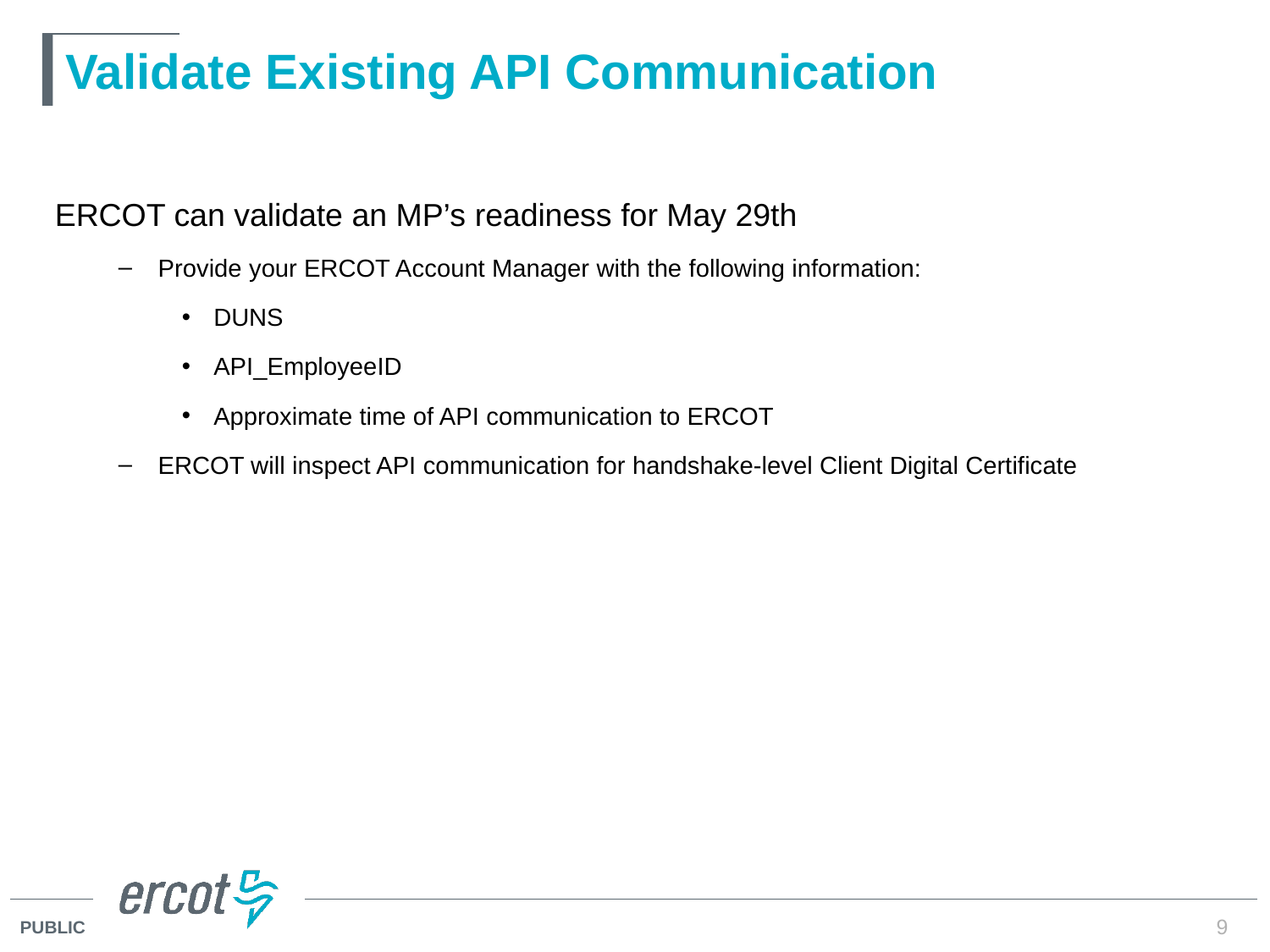

# Validate Existing API Communication
ERCOT can validate an MP’s readiness for May 29th
Provide your ERCOT Account Manager with the following information:
DUNS
API_EmployeeID
Approximate time of API communication to ERCOT
ERCOT will inspect API communication for handshake-level Client Digital Certificate
9